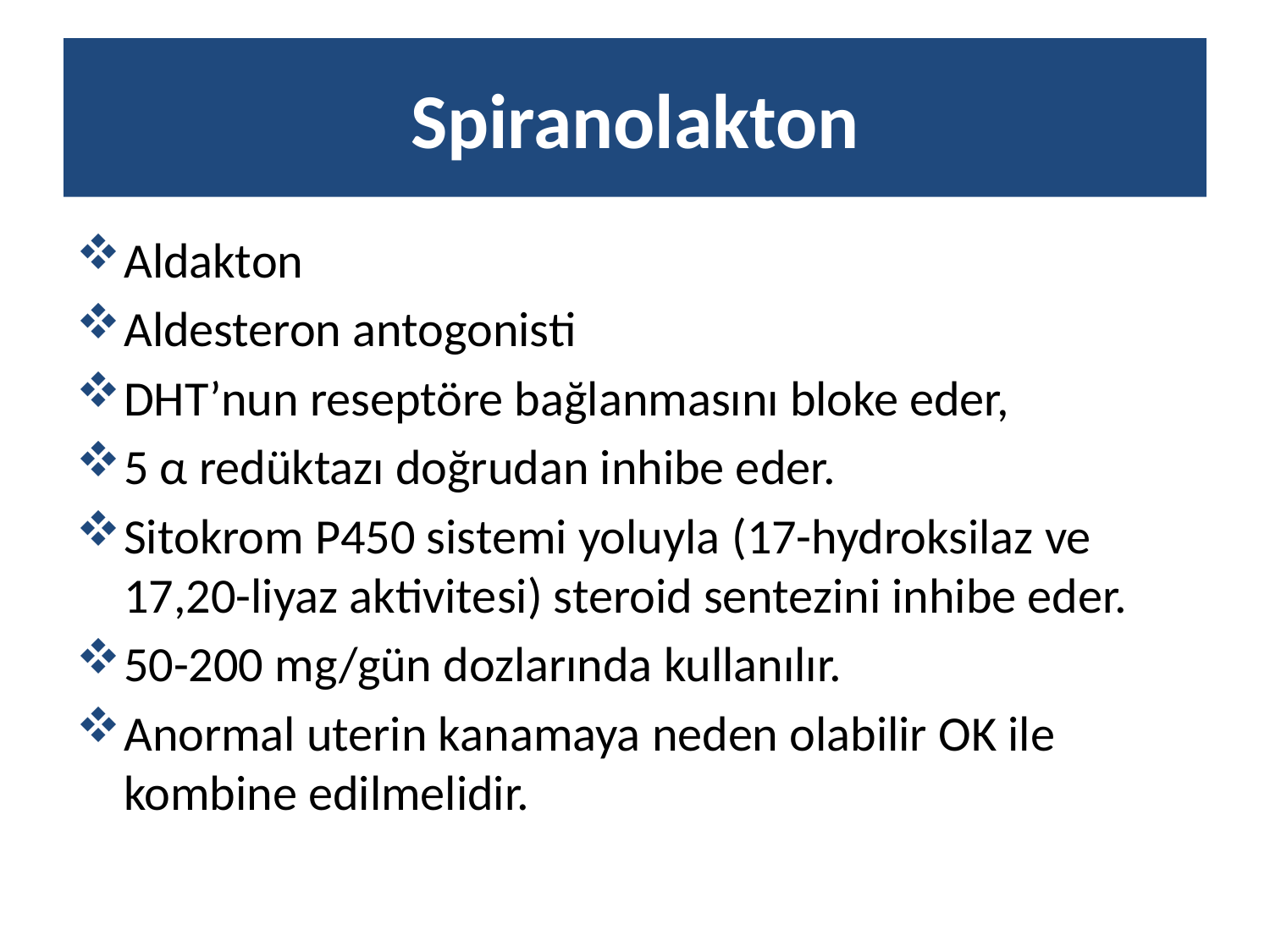

# Spiranolakton
Aldakton
Aldesteron antogonisti
DHT’nun reseptöre bağlanmasını bloke eder,
5 α redüktazı doğrudan inhibe eder.
Sitokrom P450 sistemi yoluyla (17-hydroksilaz ve 17,20-liyaz aktivitesi) steroid sentezini inhibe eder.
50-200 mg/gün dozlarında kullanılır.
Anormal uterin kanamaya neden olabilir OK ile kombine edilmelidir.